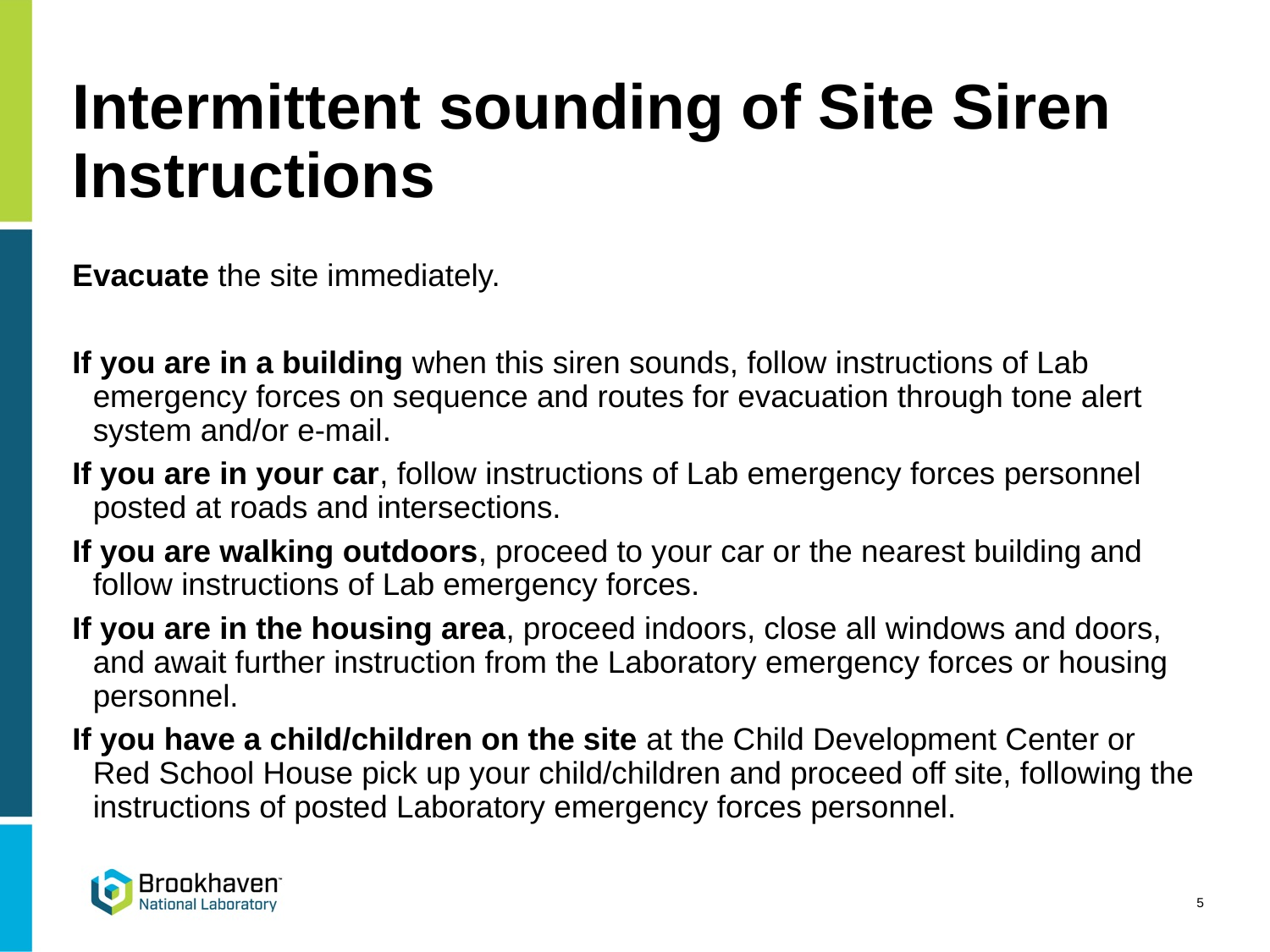

# Intermittent sounding of Site Siren  Instructions
Evacuate the site immediately.

If you are in a building when this siren sounds, follow instructions of Lab emergency forces on sequence and routes for evacuation through tone alert system and/or e-mail.
If you are in your car, follow instructions of Lab emergency forces personnel posted at roads and intersections.
If you are walking outdoors, proceed to your car or the nearest building and follow instructions of Lab emergency forces.
If you are in the housing area, proceed indoors, close all windows and doors, and await further instruction from the Laboratory emergency forces or housing personnel.
If you have a child/children on the site at the Child Development Center or Red School House pick up your child/children and proceed off site, following the instructions of posted Laboratory emergency forces personnel.

5